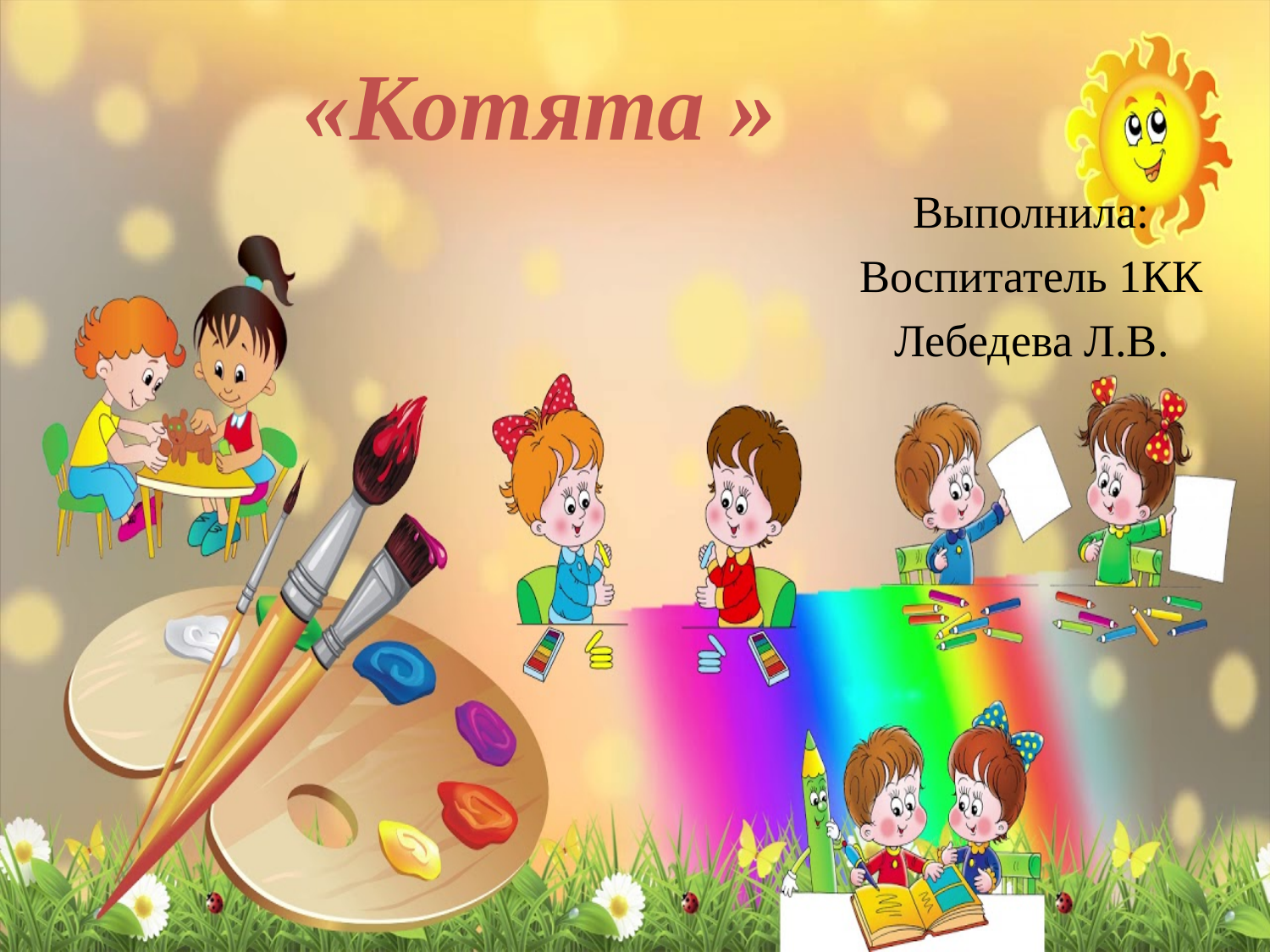

# «Котята »
Выполнила:
Воспитатель 1КК
Лебедева Л.В.